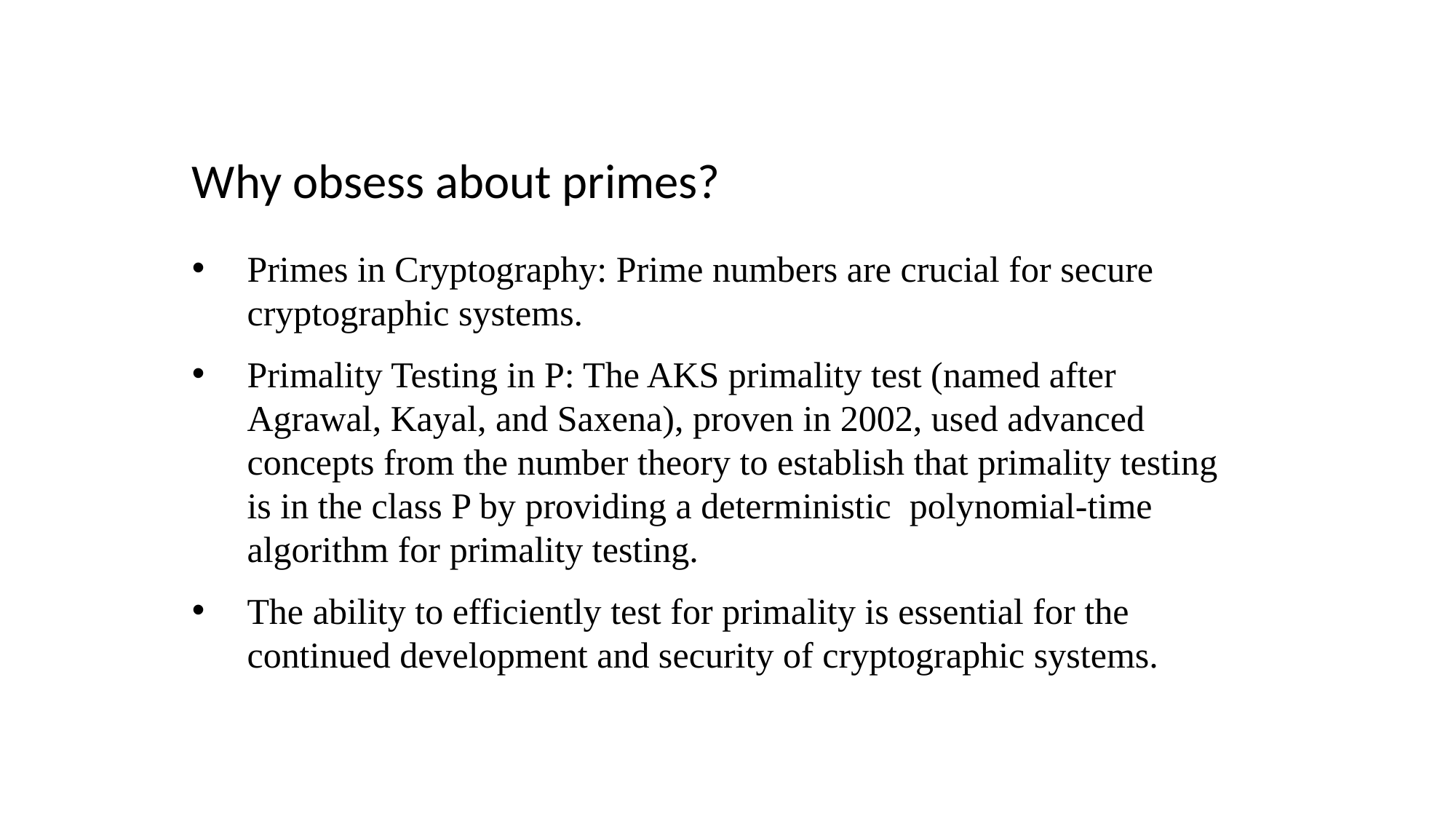

# Why obsess about primes?
Primes in Cryptography: Prime numbers are crucial for secure cryptographic systems.
Primality Testing in P: The AKS primality test (named after Agrawal, Kayal, and Saxena), proven in 2002, used advanced concepts from the number theory to establish that primality testing is in the class P by providing a deterministic  polynomial-time algorithm for primality testing.
The ability to efficiently test for primality is essential for the continued development and security of cryptographic systems.